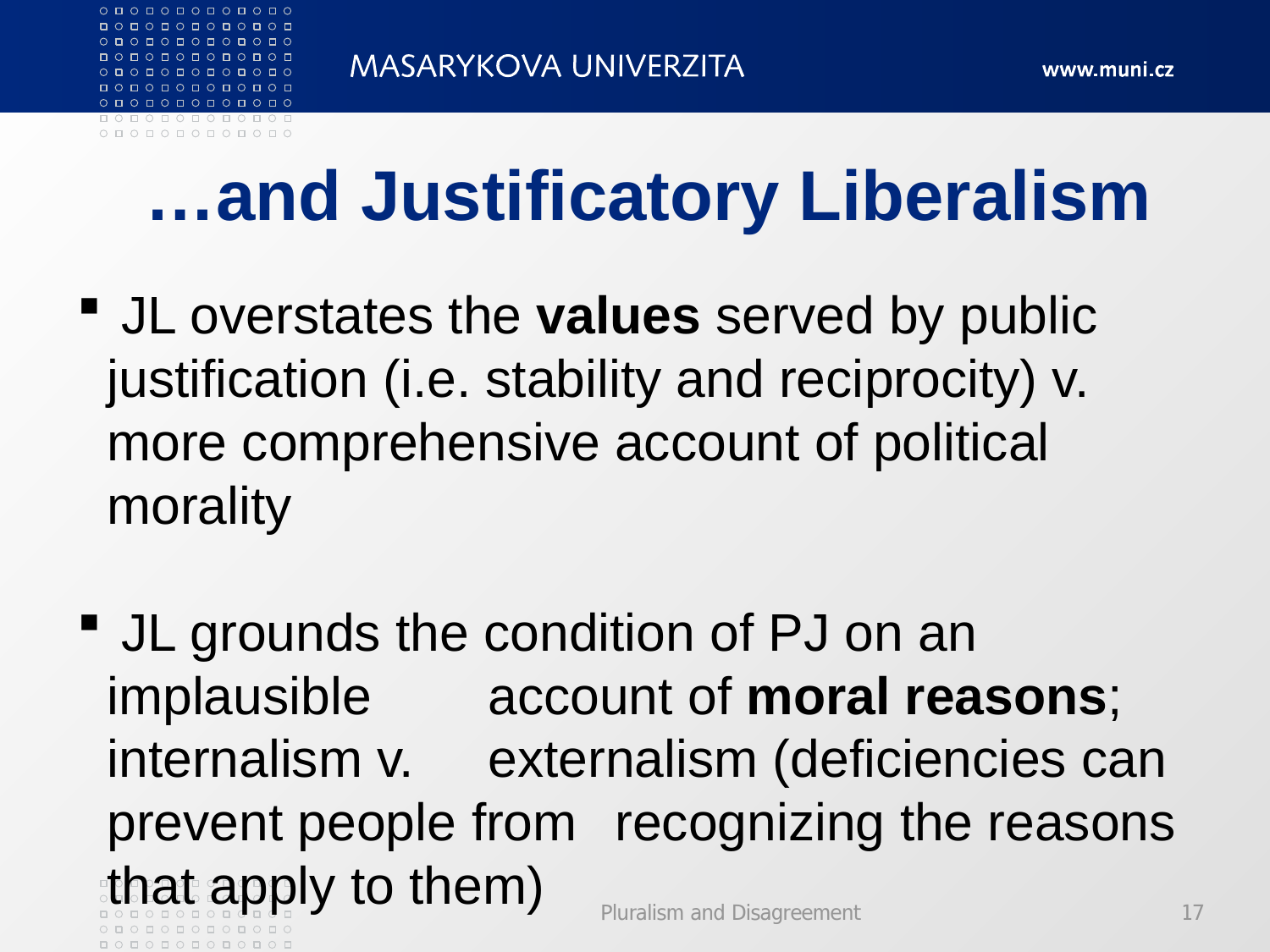

# …and Justificatory Liberalism
 JL overstates the values served by public 	justification (i.e. stability and reciprocity) v. 	more comprehensive account of political morality

 JL grounds the condition of PJ on an implausible 	account of moral reasons; internalism v. 	externalism (deficiencies can prevent people from 	recognizing the reasons that apply to them)
Pluralism and Disagreement
17